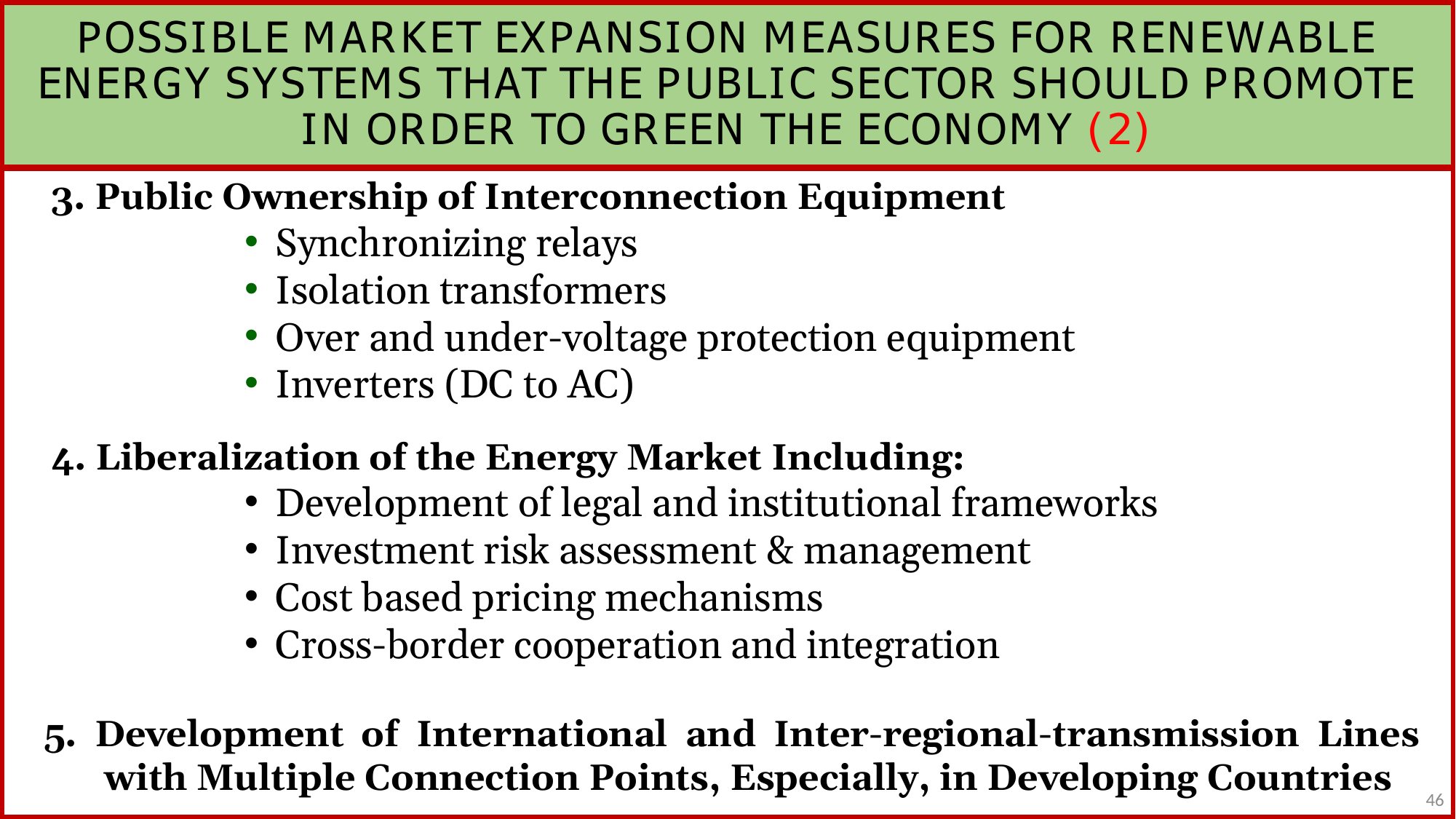

# POSSIBLE MARKET EXPANSION MEASURES FOR RENEWABLE ENERGY SYSTEMS THAT THE PUBLIC SECTOR SHOULD PROMOTE IN ORDER TO GREEN THE ECONOMY (2)
3. Public Ownership of Interconnection Equipment
Synchronizing relays
Isolation transformers
Over and under-voltage protection equipment
Inverters (DC to AC)
4. Liberalization of the Energy Market Including:
Development of legal and institutional frameworks
Investment risk assessment & management
Cost based pricing mechanisms
Cross-border cooperation and integration

5. Development of International and Inter-regional-transmission Lines with Multiple Connection Points, Especially, in Developing Countries
46